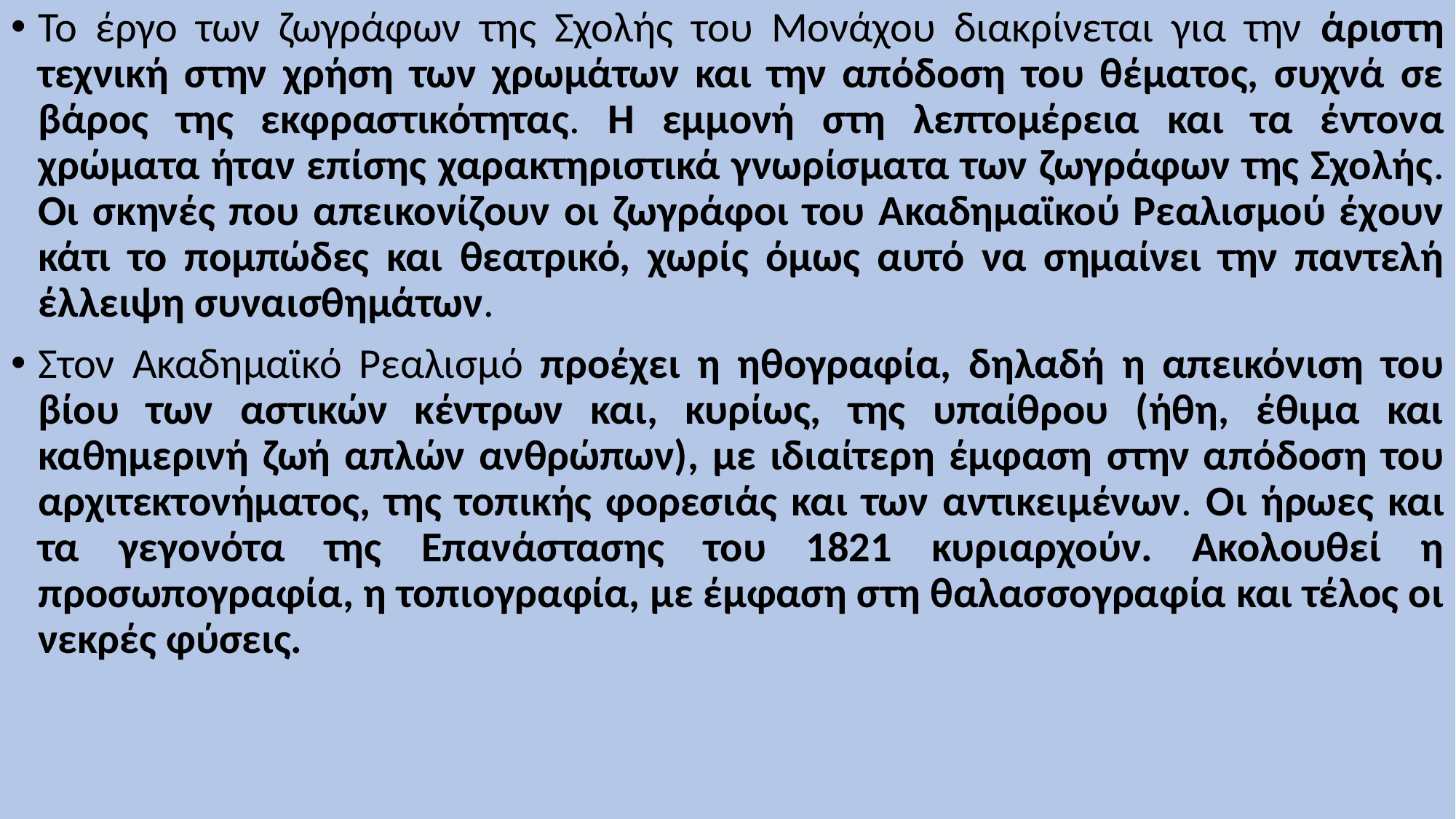

Το έργο των ζωγράφων της Σχολής του Μονάχου διακρίνεται για την άριστη τεχνική στην χρήση των χρωμάτων και την απόδοση του θέματος, συχνά σε βάρος της εκφραστικότητας. Η εμμονή στη λεπτομέρεια και τα έντονα χρώματα ήταν επίσης χαρακτηριστικά γνωρίσματα των ζωγράφων της Σχολής. Οι σκηνές που απεικονίζουν οι ζωγράφοι του Ακαδημαϊκού Ρεαλισμού έχουν κάτι το πομπώδες και θεατρικό, χωρίς όμως αυτό να σημαίνει την παντελή έλλειψη συναισθημάτων.
Στον Ακαδημαϊκό Ρεαλισμό προέχει η ηθογραφία, δηλαδή η απεικόνιση του βίου των αστικών κέντρων και, κυρίως, της υπαίθρου (ήθη, έθιμα και καθημερινή ζωή απλών ανθρώπων), με ιδιαίτερη έμφαση στην απόδοση του αρχιτεκτονήματος, της τοπικής φορεσιάς και των αντικειμένων. Οι ήρωες και τα γεγονότα της Επανάστασης του 1821 κυριαρχούν. Ακολουθεί η προσωπογραφία, η τοπιογραφία, με έμφαση στη θαλασσογραφία και τέλος οι νεκρές φύσεις.